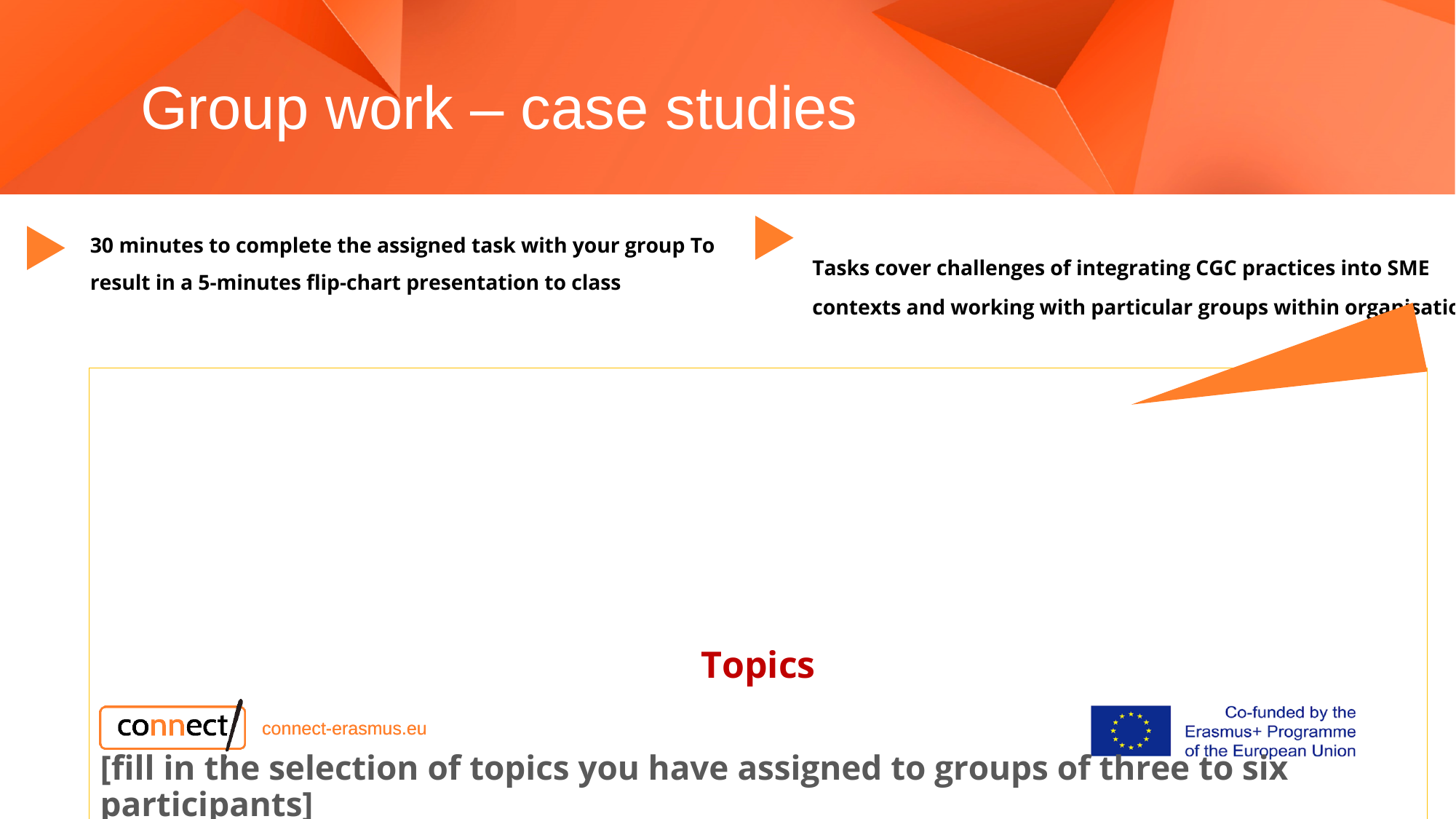

# Group work – case studies
Tasks cover challenges of integrating CGC practices into SME contexts and working with particular groups within organisations
30 minutes to complete the assigned task with your group To result in a 5-minutes flip-chart presentation to class

3

Topics

[fill in the selection of topics you have assigned to groups of three to six participants]
2
4
connect-erasmus.eu
connect-erasmus.eu